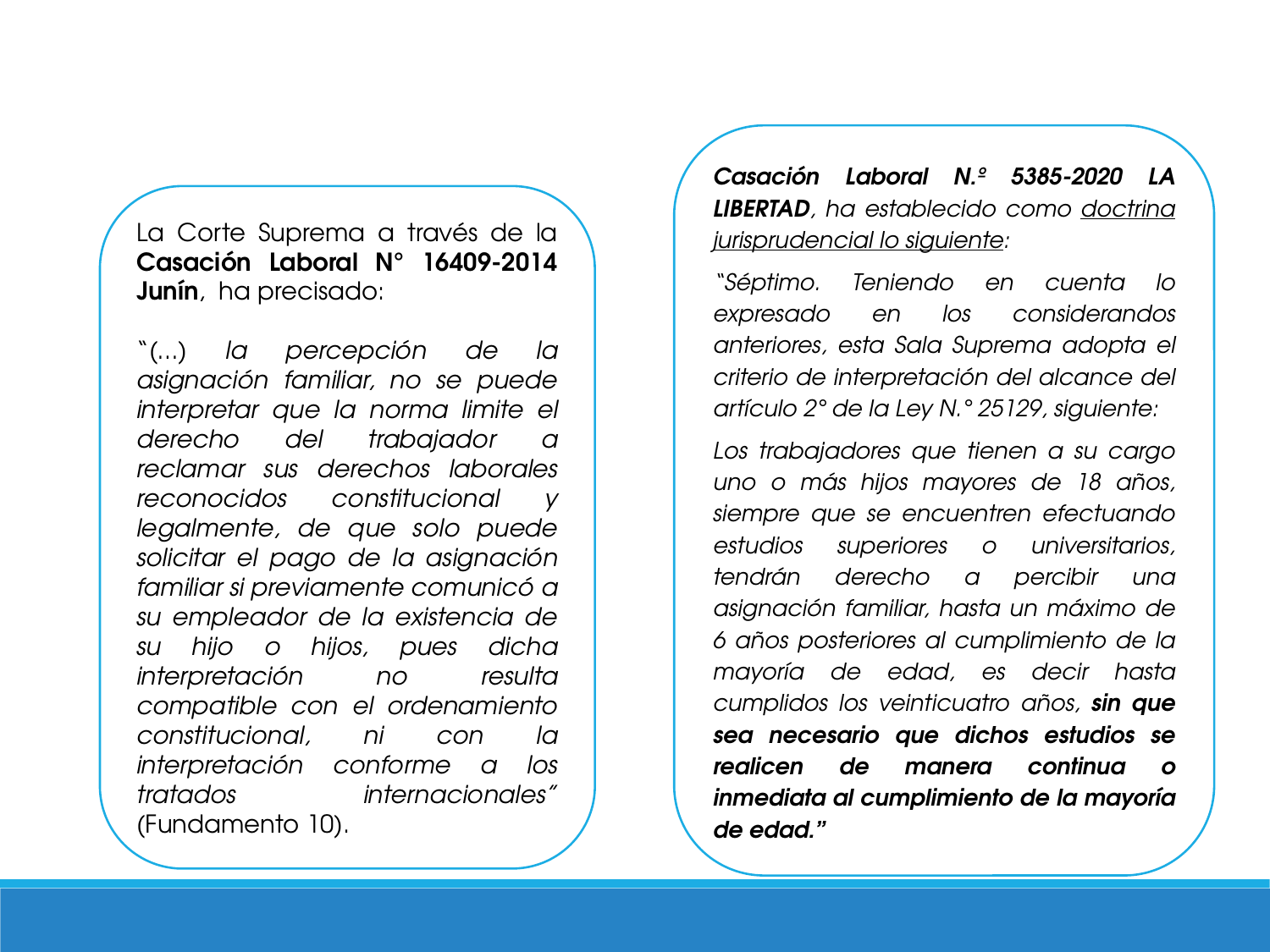

Casación Laboral N.º 5385-2020 LA LIBERTAD, ha establecido como doctrina jurisprudencial lo siguiente:
“Séptimo. Teniendo en cuenta lo expresado en los considerandos anteriores, esta Sala Suprema adopta el criterio de interpretación del alcance del artículo 2° de la Ley N.° 25129, siguiente:
Los trabajadores que tienen a su cargo uno o más hijos mayores de 18 años, siempre que se encuentren efectuando estudios superiores o universitarios, tendrán derecho a percibir una asignación familiar, hasta un máximo de 6 años posteriores al cumplimiento de la mayoría de edad, es decir hasta cumplidos los veinticuatro años, sin que sea necesario que dichos estudios se realicen de manera continua o inmediata al cumplimiento de la mayoría de edad.”
La Corte Suprema a través de la Casación Laboral N° 16409-2014 Junín,  ha precisado:

“(…) la percepción de la asignación familiar, no se puede interpretar que la norma limite el derecho del trabajador a reclamar sus derechos laborales reconocidos constitucional y legalmente, de que solo puede solicitar el pago de la asignación familiar si previamente comunicó a su empleador de la existencia de su hijo o hijos, pues dicha interpretación no resulta compatible con el ordenamiento constitucional, ni con la interpretación conforme a los tratados internacionales” (Fundamento 10).